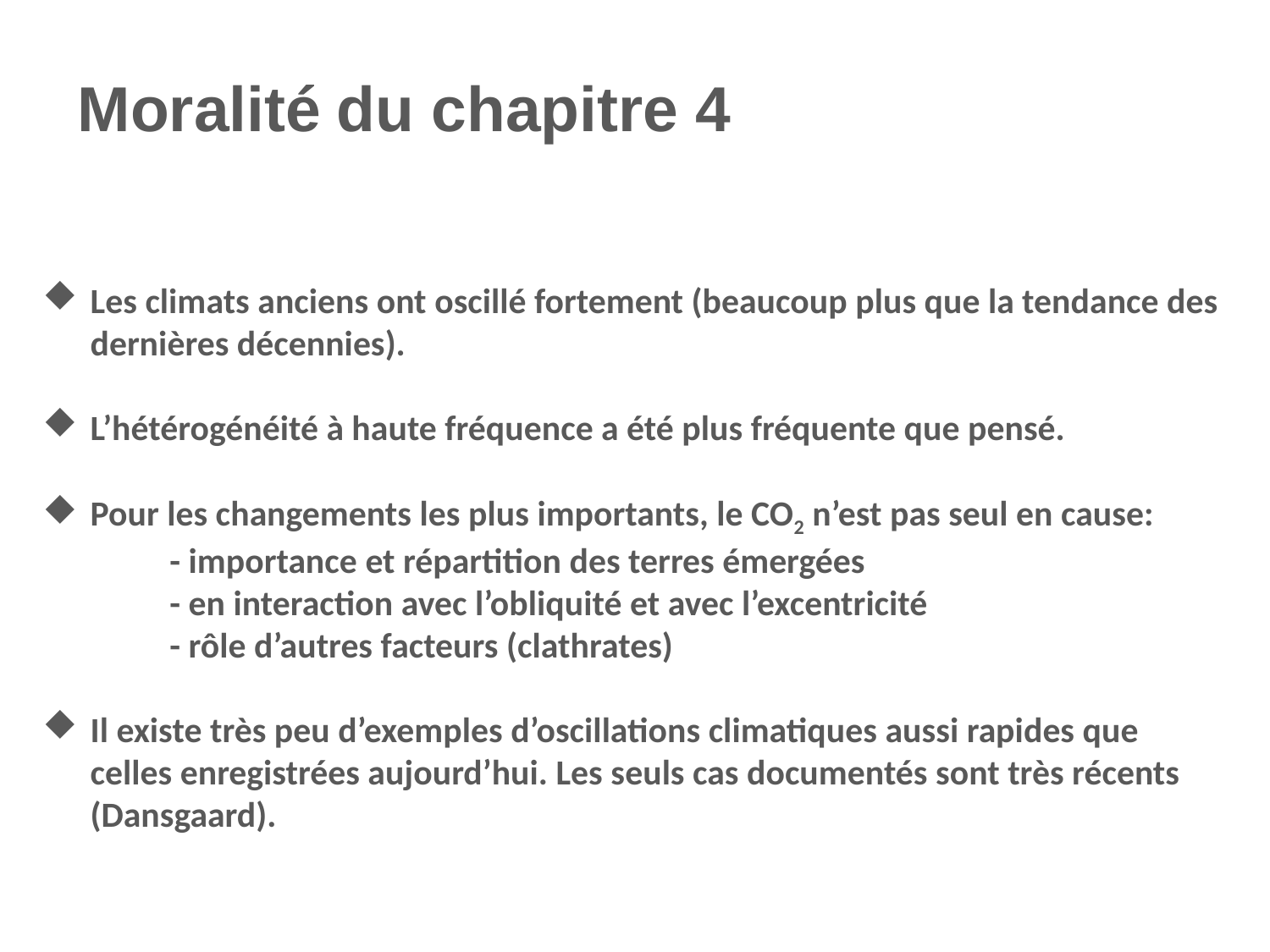

Moralité du chapitre 4
Les climats anciens ont oscillé fortement (beaucoup plus que la tendance des dernières décennies).

L’hétérogénéité à haute fréquence a été plus fréquente que pensé.

Pour les changements les plus importants, le CO2 n’est pas seul en cause:
	- importance et répartition des terres émergées
	- en interaction avec l’obliquité et avec l’excentricité
	- rôle d’autres facteurs (clathrates)

Il existe très peu d’exemples d’oscillations climatiques aussi rapides que celles enregistrées aujourd’hui. Les seuls cas documentés sont très récents (Dansgaard).